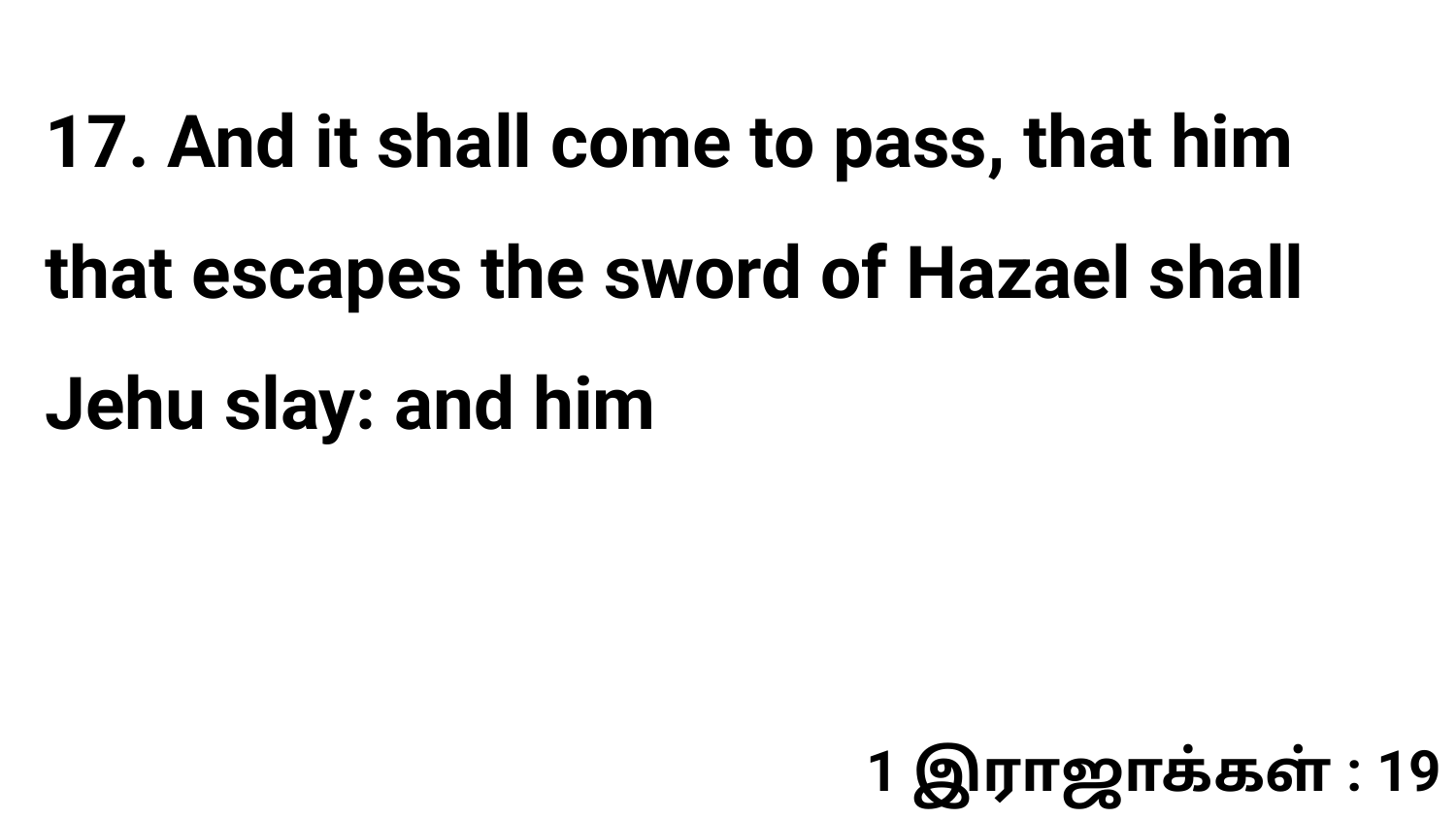

17. And it shall come to pass, that him that escapes the sword of Hazael shall Jehu slay: and him
1 இராஜாக்கள் : 19